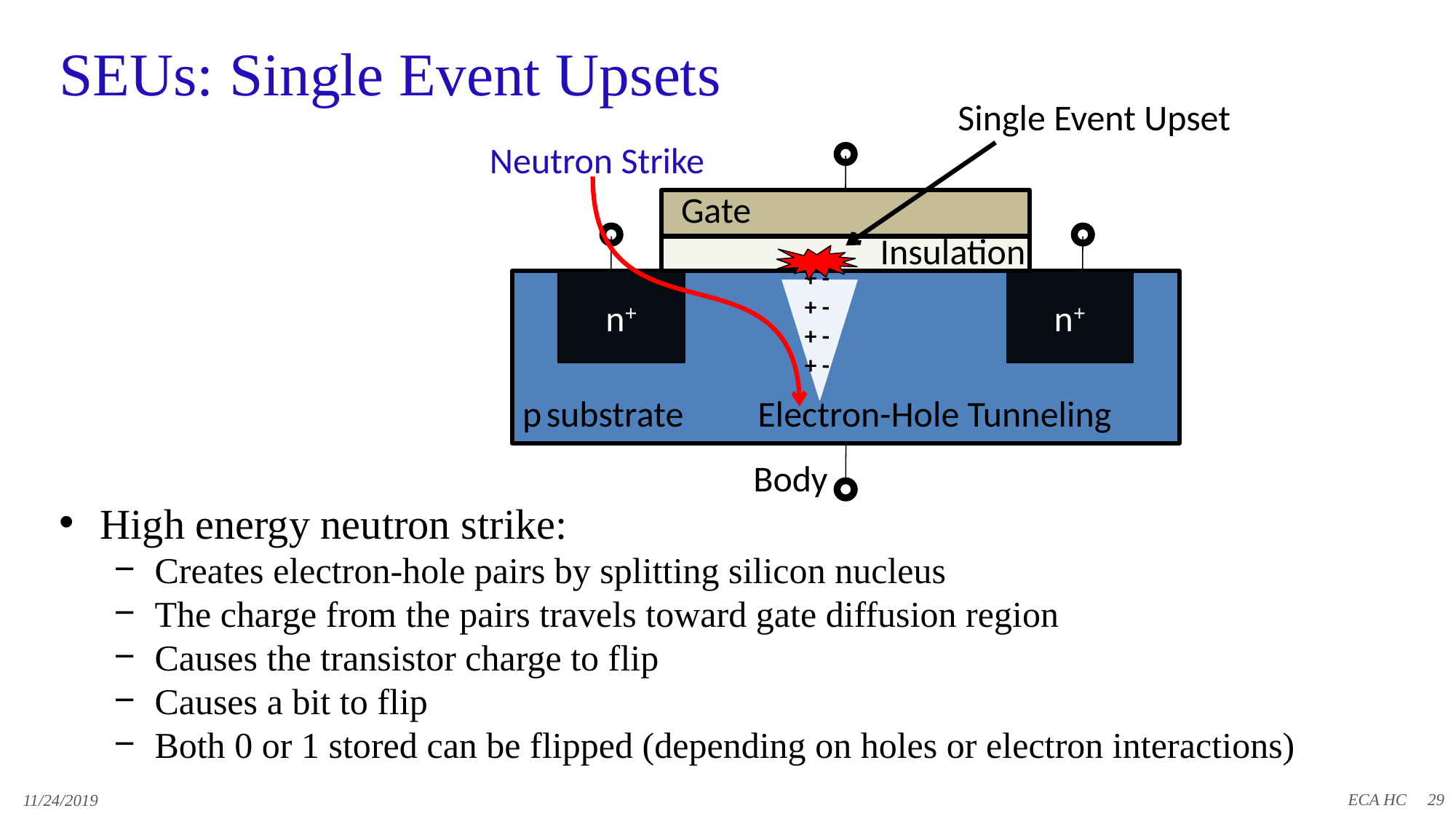

# SEUs: Single Event Upsets
Single Event Upset
Neutron Strike

Gate

Insulation

+ -
+ -
+ -
+ -

n+
n+

p substrate
Electron-Hole Tunneling
Body

High energy neutron strike:
Creates electron-hole pairs by splitting silicon nucleus
The charge from the pairs travels toward gate diffusion region
Causes the transistor charge to flip
Causes a bit to flip
Both 0 or 1 stored can be flipped (depending on holes or electron interactions)

29
11/24/2019